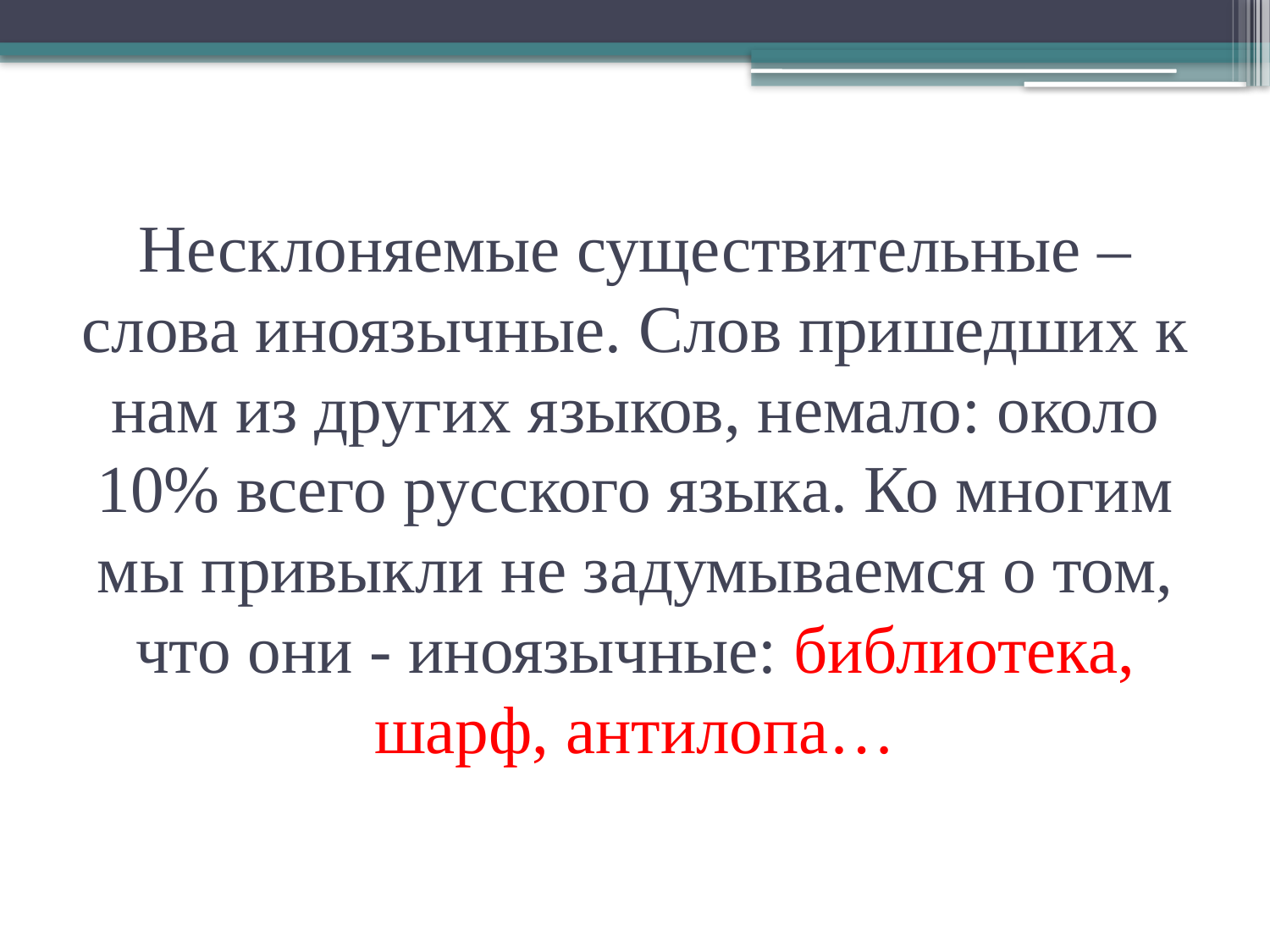

# Несклоняемые существительные – слова иноязычные. Слов пришедших к нам из других языков, немало: около 10% всего русского языка. Ко многим мы привыкли не задумываемся о том, что они - иноязычные: библиотека, шарф, антилопа…